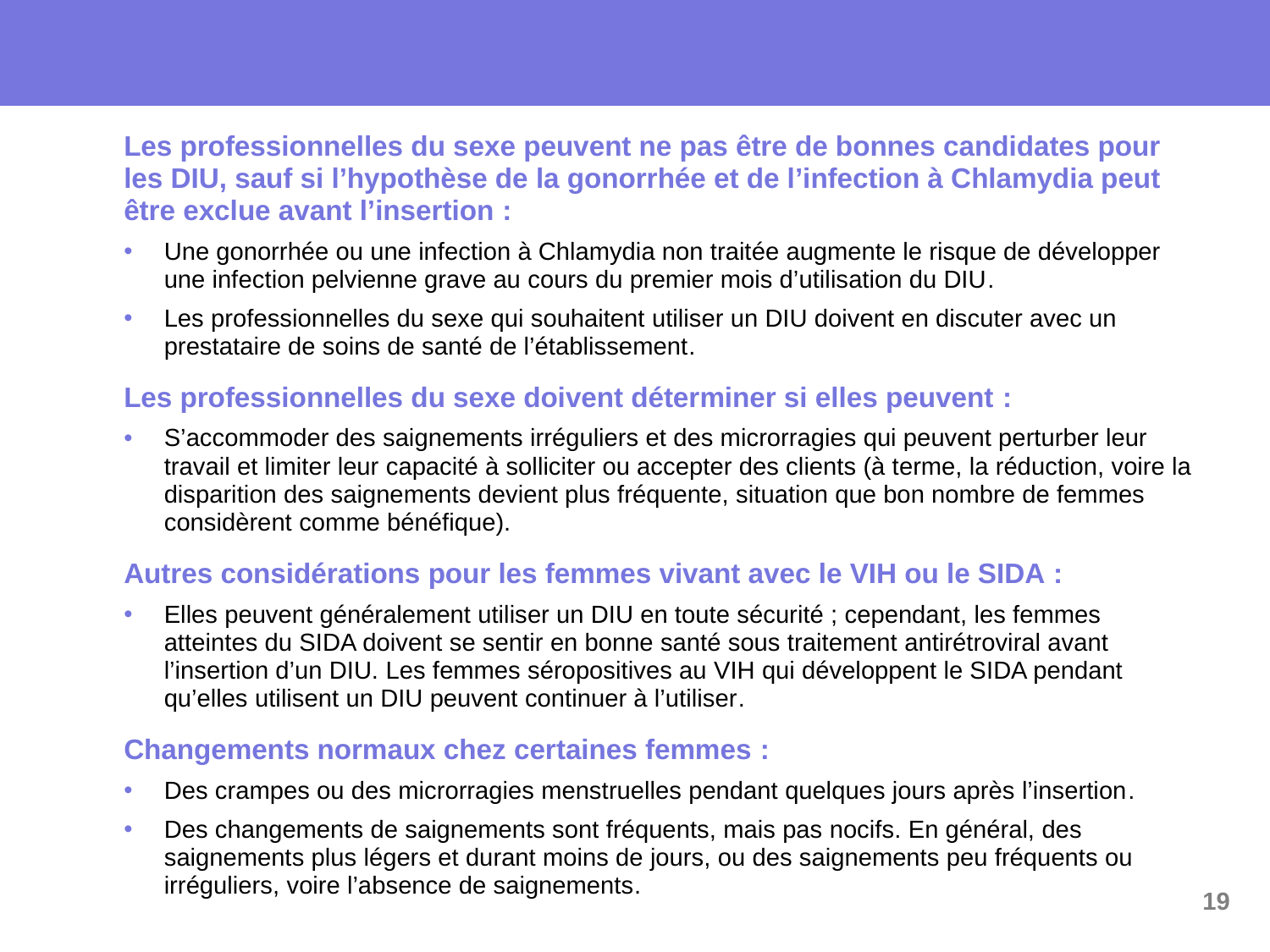

Les professionnelles du sexe peuvent ne pas être de bonnes candidates pour les DIU, sauf si l’hypothèse de la gonorrhée et de l’infection à Chlamydia peut être exclue avant l’insertion :
Une gonorrhée ou une infection à Chlamydia non traitée augmente le risque de développer une infection pelvienne grave au cours du premier mois d’utilisation du DIU.
Les professionnelles du sexe qui souhaitent utiliser un DIU doivent en discuter avec un prestataire de soins de santé de l’établissement.
Les professionnelles du sexe doivent déterminer si elles peuvent :
S’accommoder des saignements irréguliers et des microrragies qui peuvent perturber leur travail et limiter leur capacité à solliciter ou accepter des clients (à terme, la réduction, voire la disparition des saignements devient plus fréquente, situation que bon nombre de femmes considèrent comme bénéfique).
Autres considérations pour les femmes vivant avec le VIH ou le SIDA :
Elles peuvent généralement utiliser un DIU en toute sécurité ; cependant, les femmes atteintes du SIDA doivent se sentir en bonne santé sous traitement antirétroviral avant l’insertion d’un DIU. Les femmes séropositives au VIH qui développent le SIDA pendant qu’elles utilisent un DIU peuvent continuer à l’utiliser.
Changements normaux chez certaines femmes :
Des crampes ou des microrragies menstruelles pendant quelques jours après l’insertion.
Des changements de saignements sont fréquents, mais pas nocifs. En général, des saignements plus légers et durant moins de jours, ou des saignements peu fréquents ou irréguliers, voire l’absence de saignements.
19